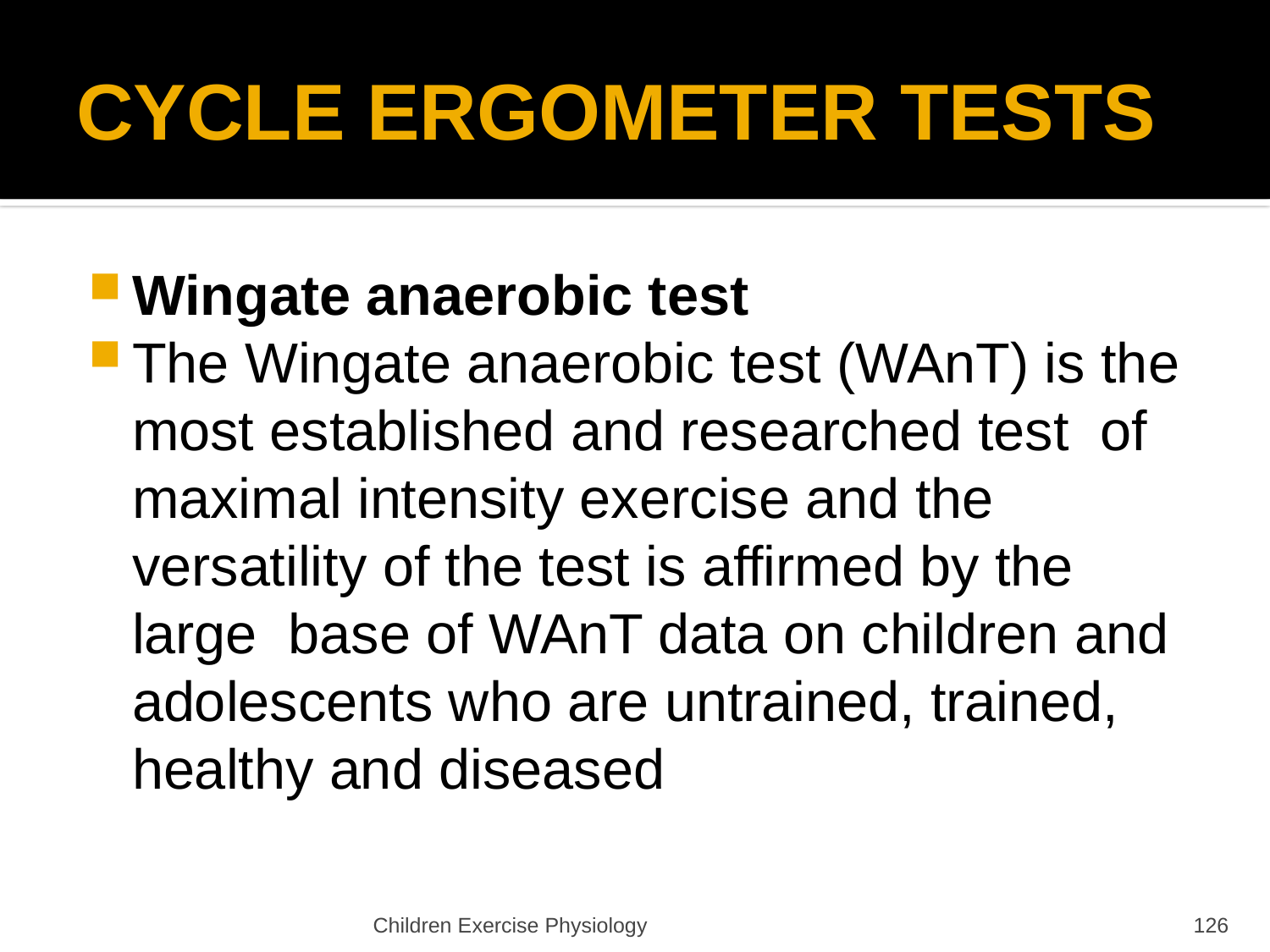

# CYCLE ERGOMETER TESTS
Wingate anaerobic test
The Wingate anaerobic test (WAnT) is the most established and researched test  of maximal intensity exercise and the versatility of the test is affirmed by the large  base of WAnT data on children and adolescents who are untrained, trained, healthy and diseased
Children Exercise Physiology
126